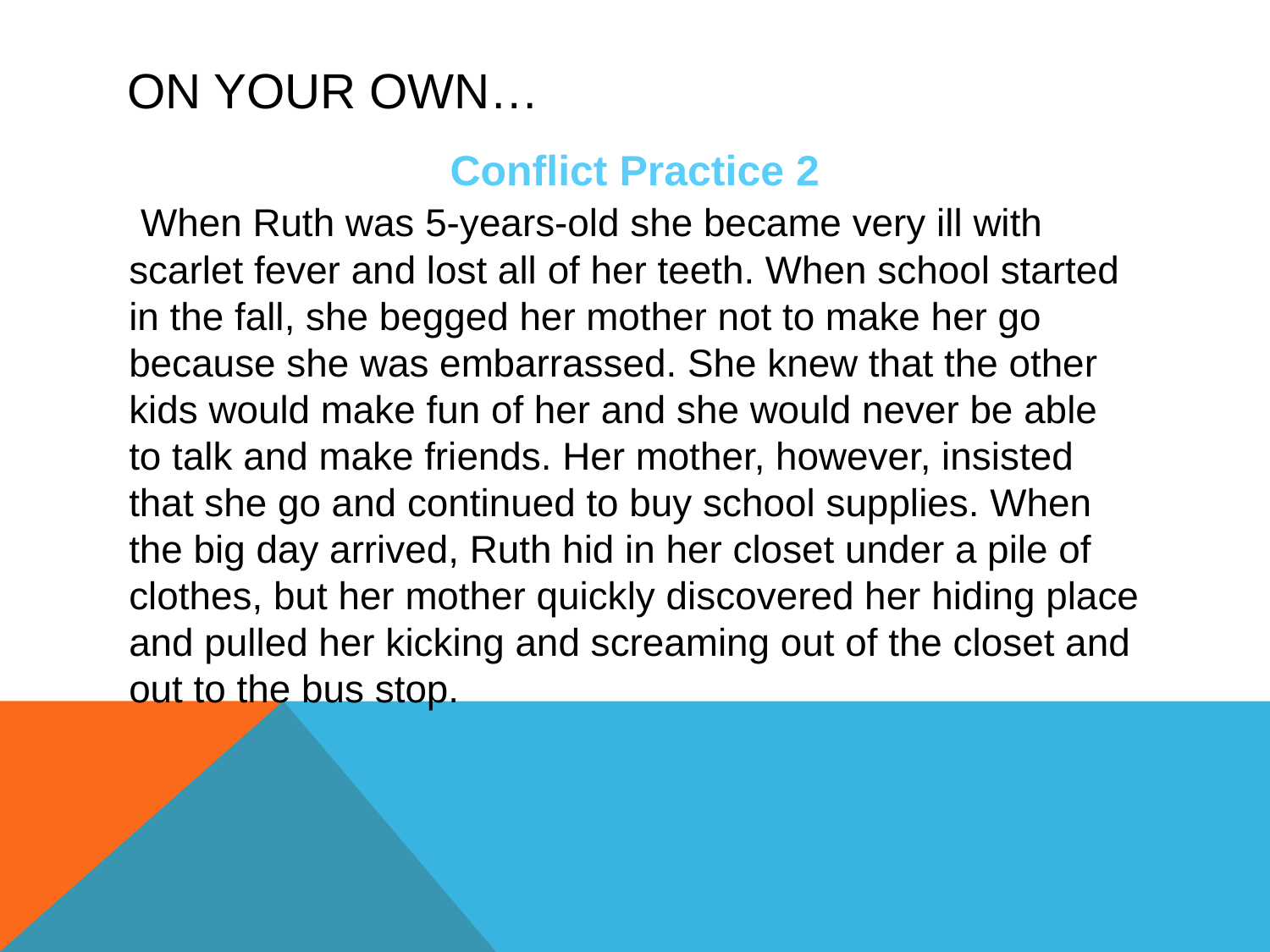

# On Your Own…
Conflict Practice 2
 When Ruth was 5-years-old she became very ill with scarlet fever and lost all of her teeth. When school started in the fall, she begged her mother not to make her go because she was embarrassed. She knew that the other kids would make fun of her and she would never be able to talk and make friends. Her mother, however, insisted that she go and continued to buy school supplies. When the big day arrived, Ruth hid in her closet under a pile of clothes, but her mother quickly discovered her hiding place and pulled her kicking and screaming out of the closet and out to the bus stop.